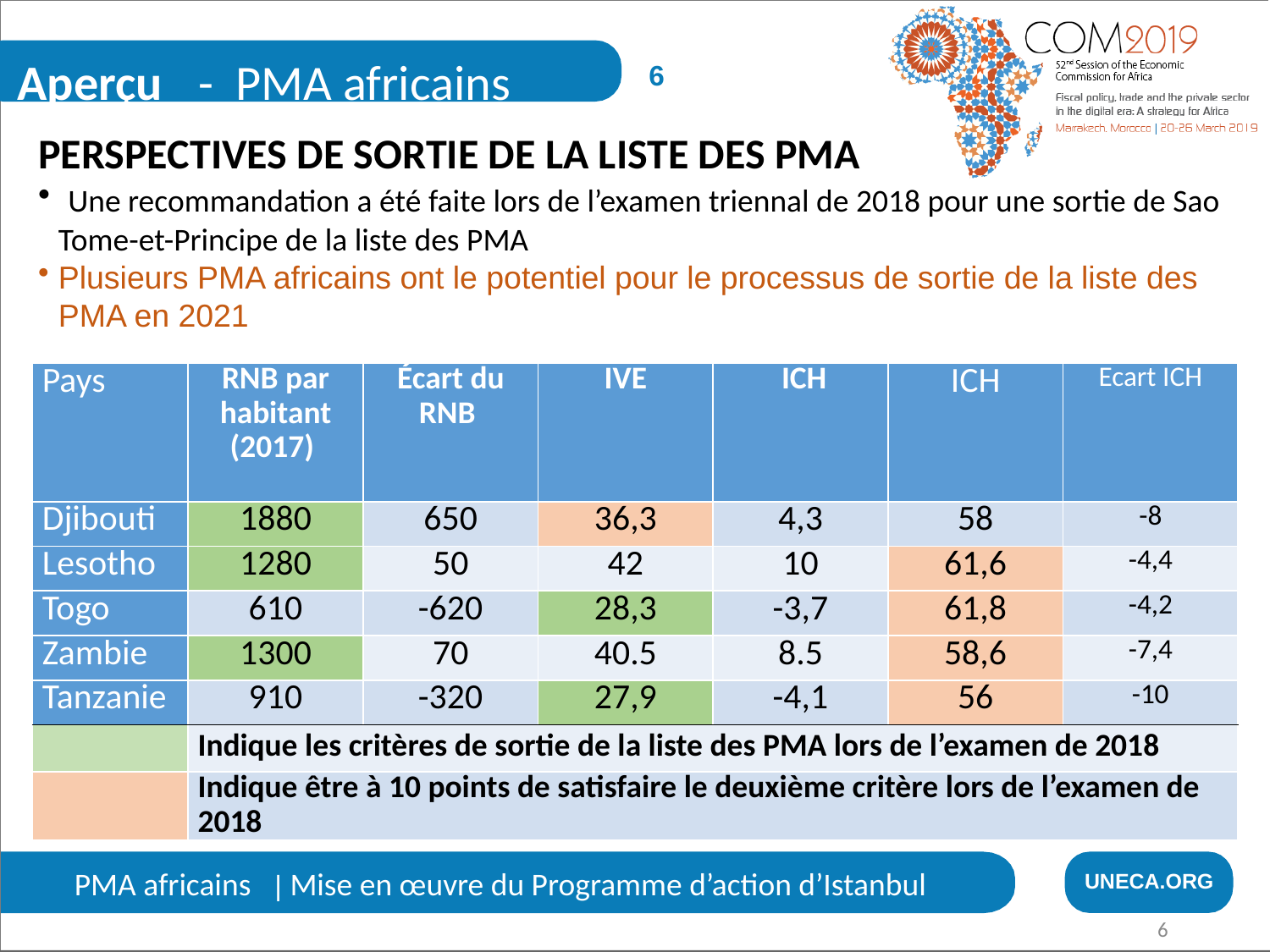

Aperçu _-  PMA africains
6
PERSPECTIVES DE SORTIE DE LA LISTE DES PMA
 Une recommandation a été faite lors de l’examen triennal de 2018 pour une sortie de Sao Tome-et-Principe de la liste des PMA
Plusieurs PMA africains ont le potentiel pour le processus de sortie de la liste des PMA en 2021
| Pays | RNB par habitant (2017) | Écart du RNB | IVE | ICH | ICH | Ecart ICH |
| --- | --- | --- | --- | --- | --- | --- |
| Djibouti | 1880 | 650 | 36,3 | 4,3 | 58 | -8 |
| Lesotho | 1280 | 50 | 42 | 10 | 61,6 | -4,4 |
| Togo | 610 | -620 | 28,3 | -3,7 | 61,8 | -4,2 |
| Zambie | 1300 | 70 | 40.5 | 8.5 | 58,6 | -7,4 |
| Tanzanie | 910 | -320 | 27,9 | -4,1 | 56 | -10 |
|  | Indique les critères de sortie de la liste des PMA lors de l’examen de 2018 |  |  |  |  |  |
|  | Indique être à 10 points de satisfaire le deuxième critère lors de l’examen de 2018 |  |  |  |  |  |

 PMA africains   | Mise en œuvre du Programme d’action d’Istanbul
UNECA.ORG
6